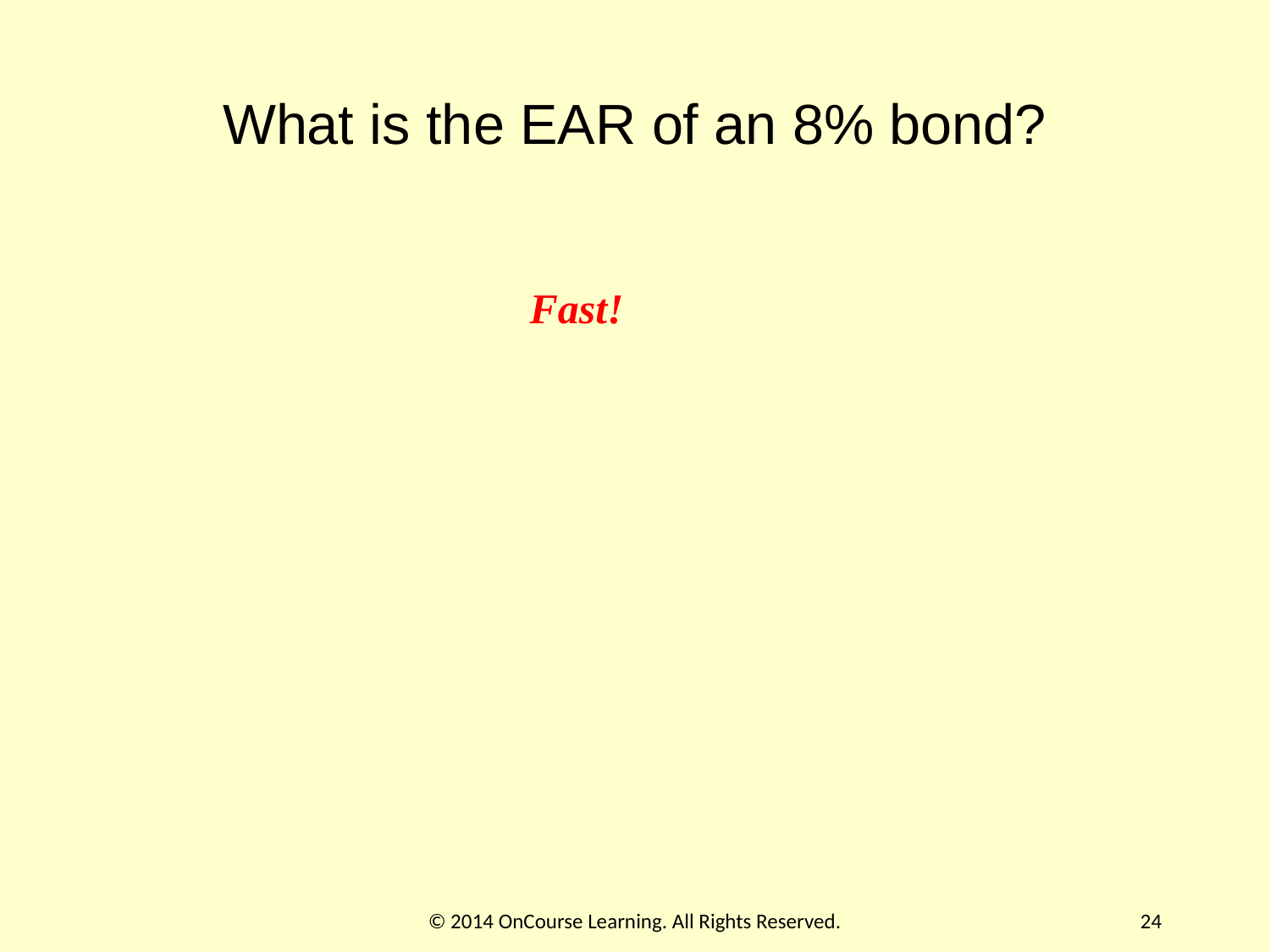

# What is the EAR of an 8% bond?
Fast!
© 2014 OnCourse Learning. All Rights Reserved.
24